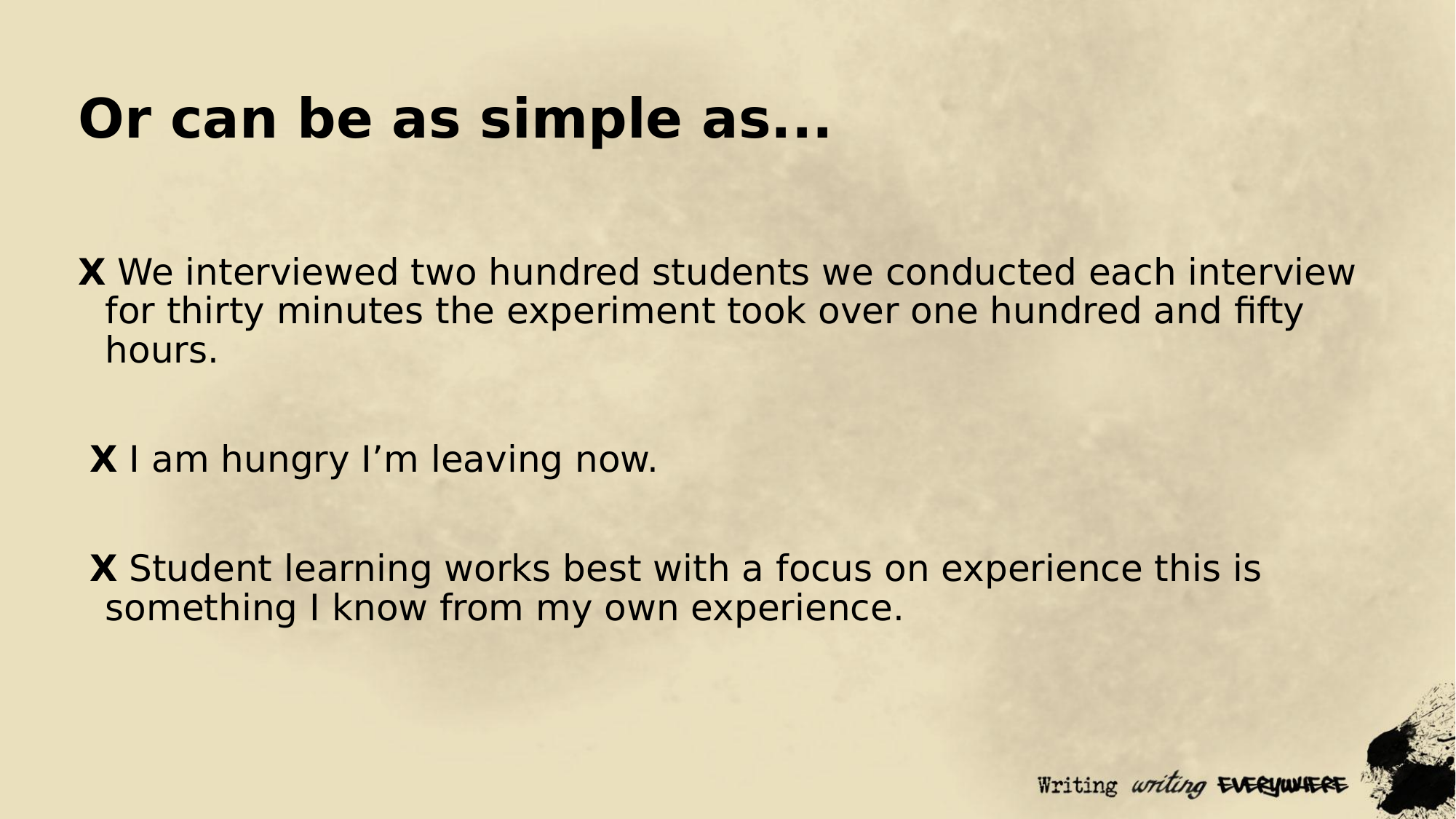

# Or can be as simple as...

X We interviewed two hundred students we conducted each interview for thirty minutes the experiment took over one hundred and fifty hours.

 X I am hungry I’m leaving now.

 X Student learning works best with a focus on experience this is something I know from my own experience.